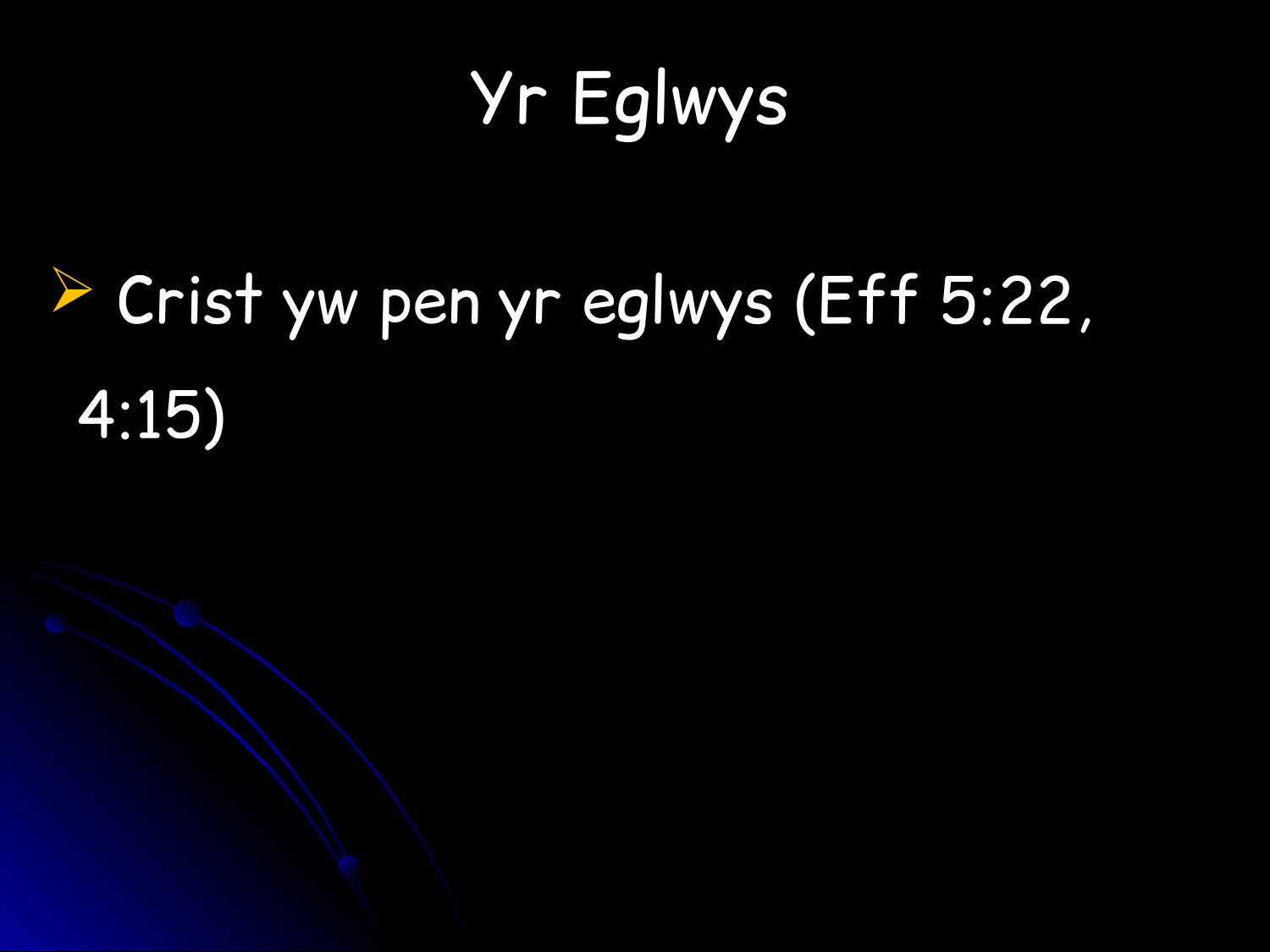

Yr Eglwys

 Crist yw pen yr eglwys (Eff 5:22, 4:15)